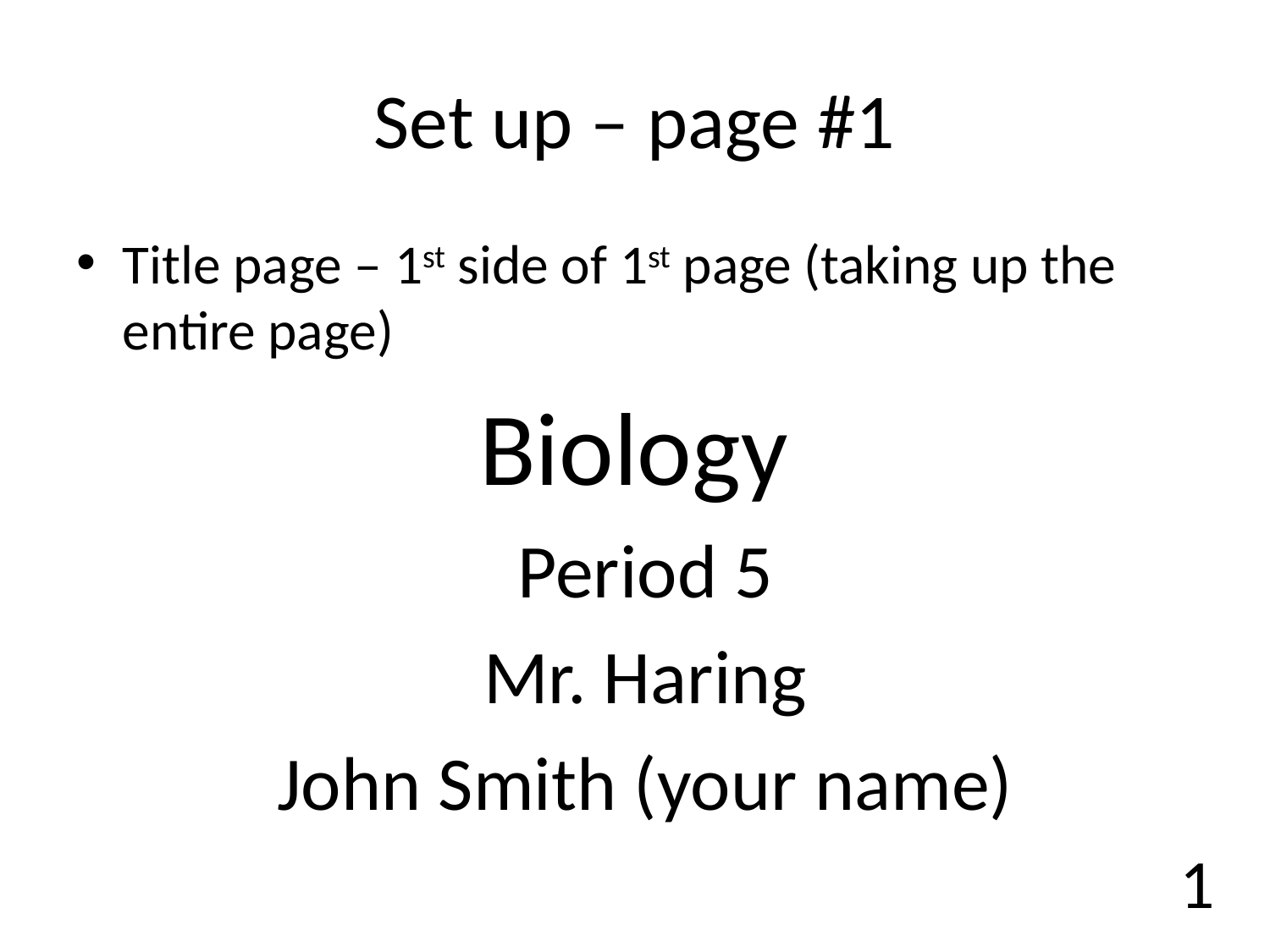

# Set up – page #1
Title page – 1st side of 1st page (taking up the entire page)
Biology
Period 5
Mr. Haring
John Smith (your name)
1